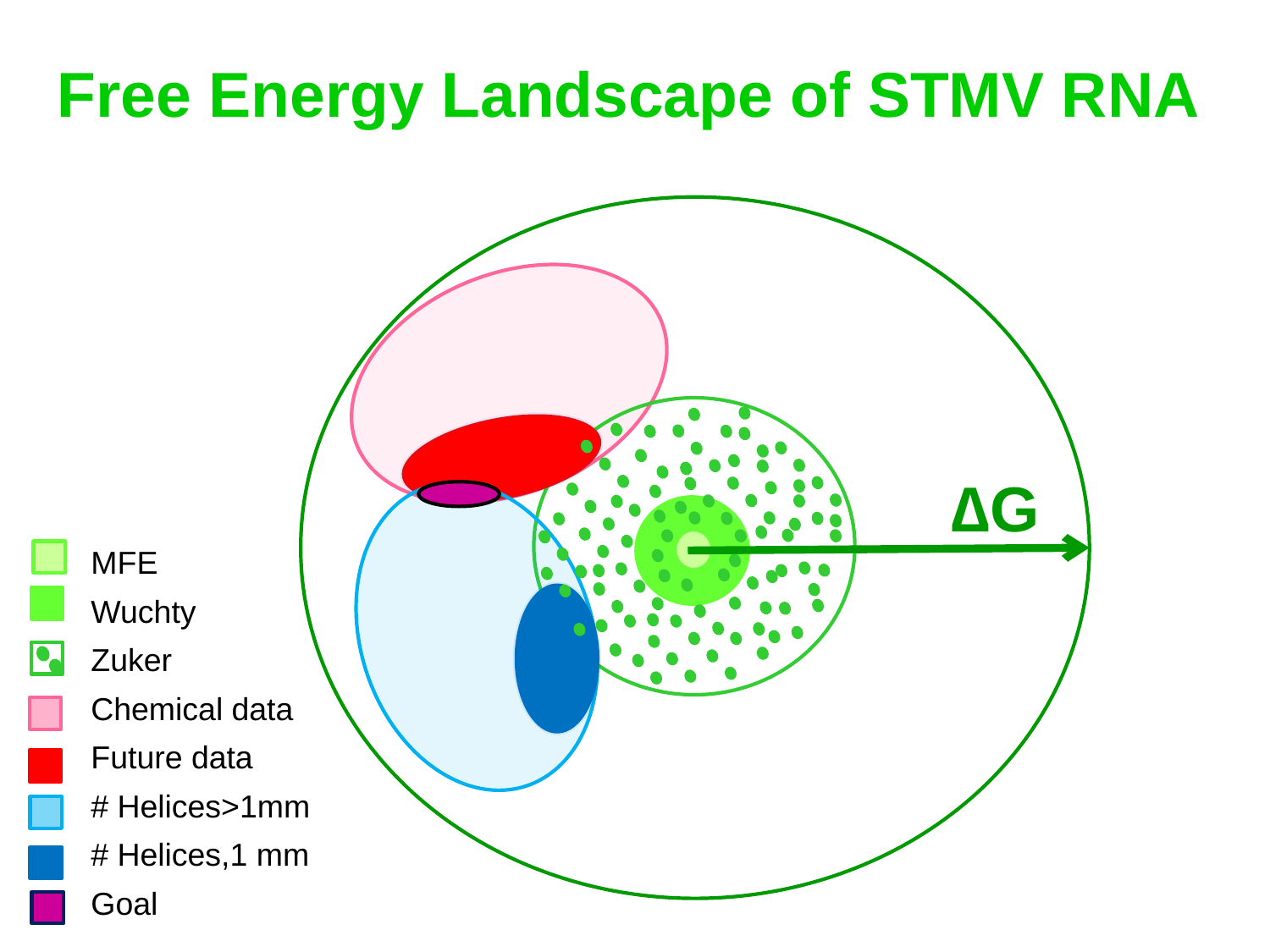

Free Energy Landscape of STMV RNA

 ∆G

MFE
Wuchty
Zuker
Chemical data
Future data
# Helices>1mm
# Helices,1 mm
Goal